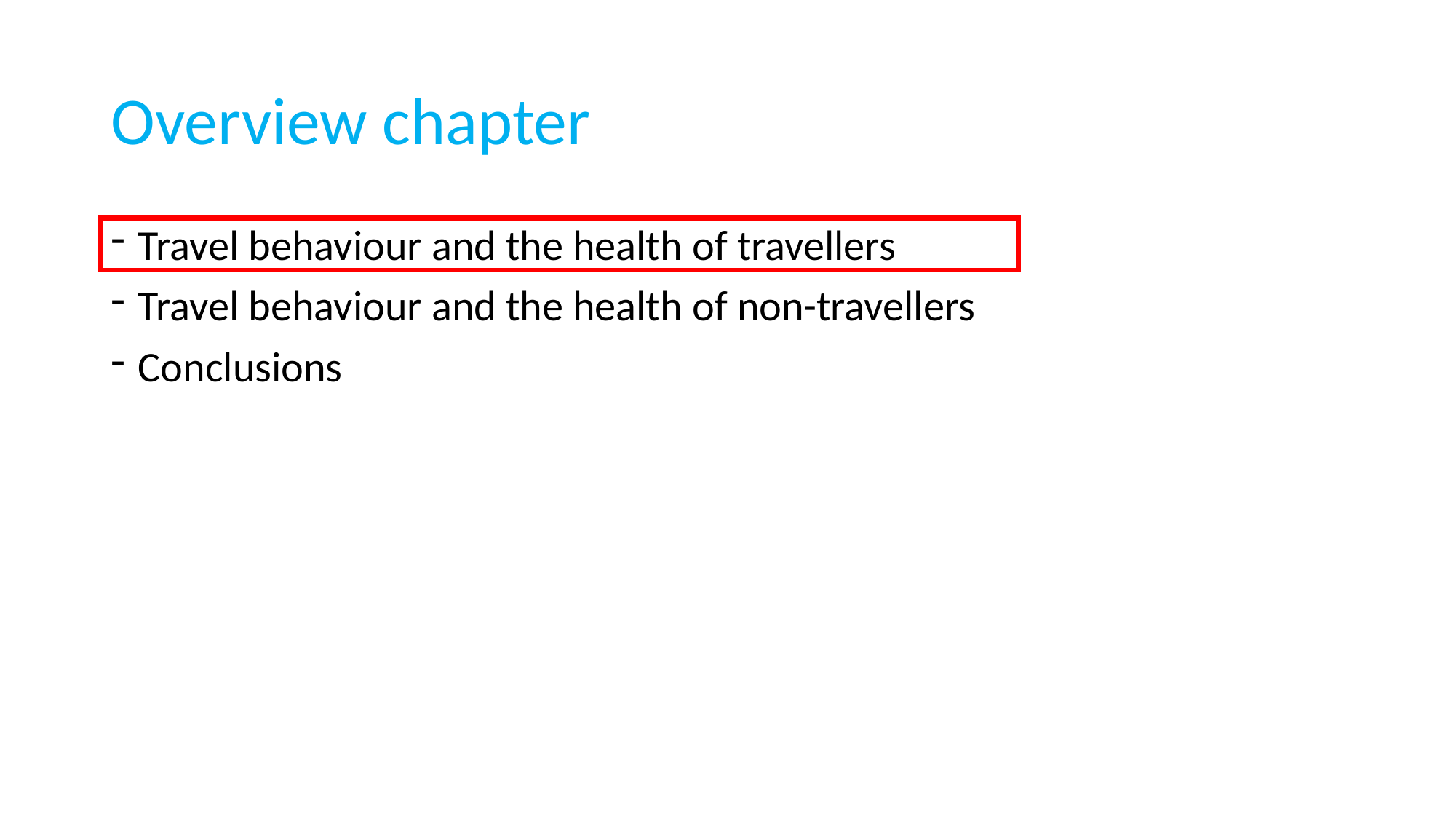

# Overview chapter
Travel behaviour and the health of travellers
Travel behaviour and the health of non-travellers
Conclusions